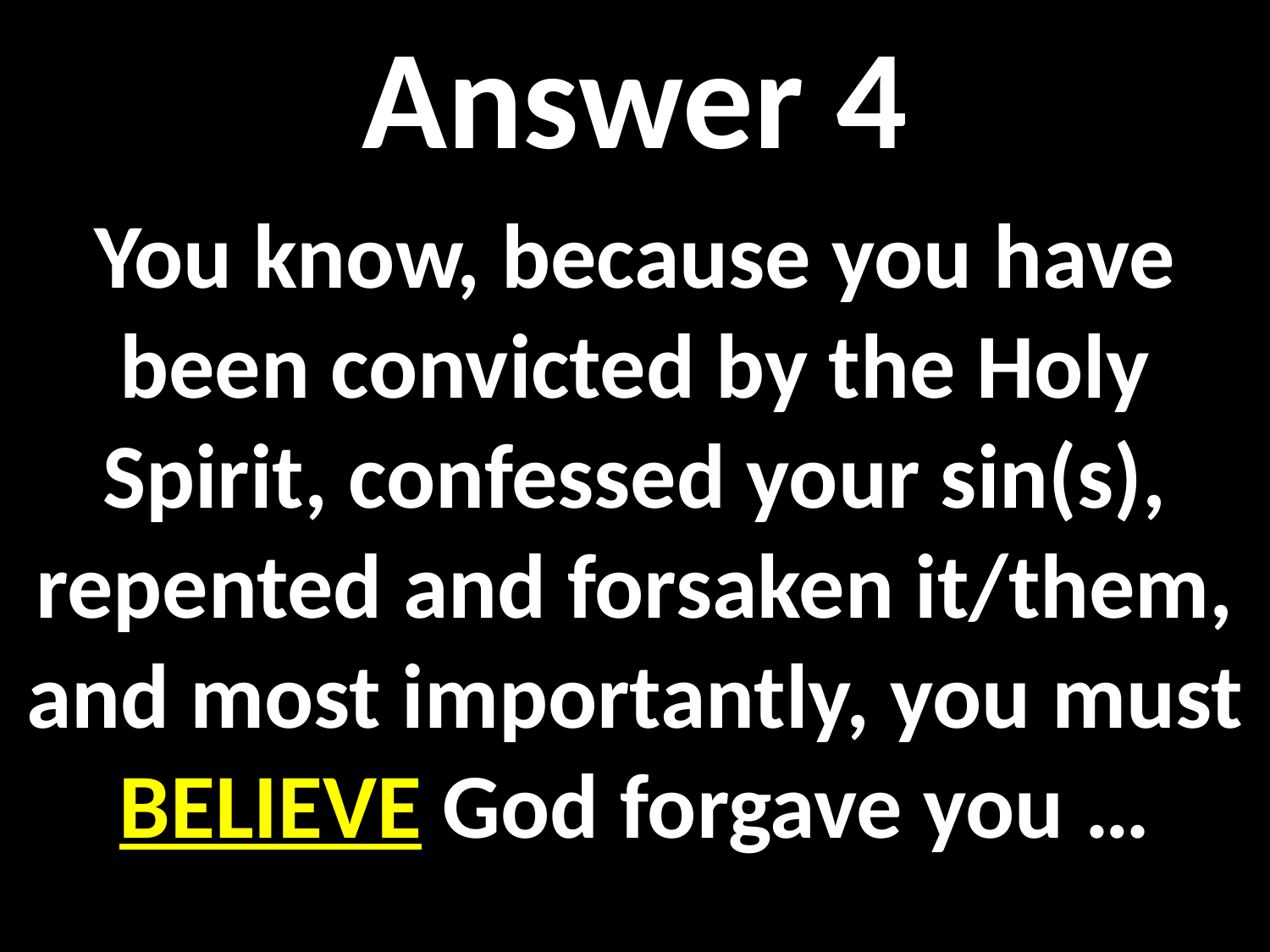

Answer 4
You know, because you have been convicted by the Holy Spirit, confessed your sin(s), repented and forsaken it/them, and most importantly, you must BELIEVE God forgave you …